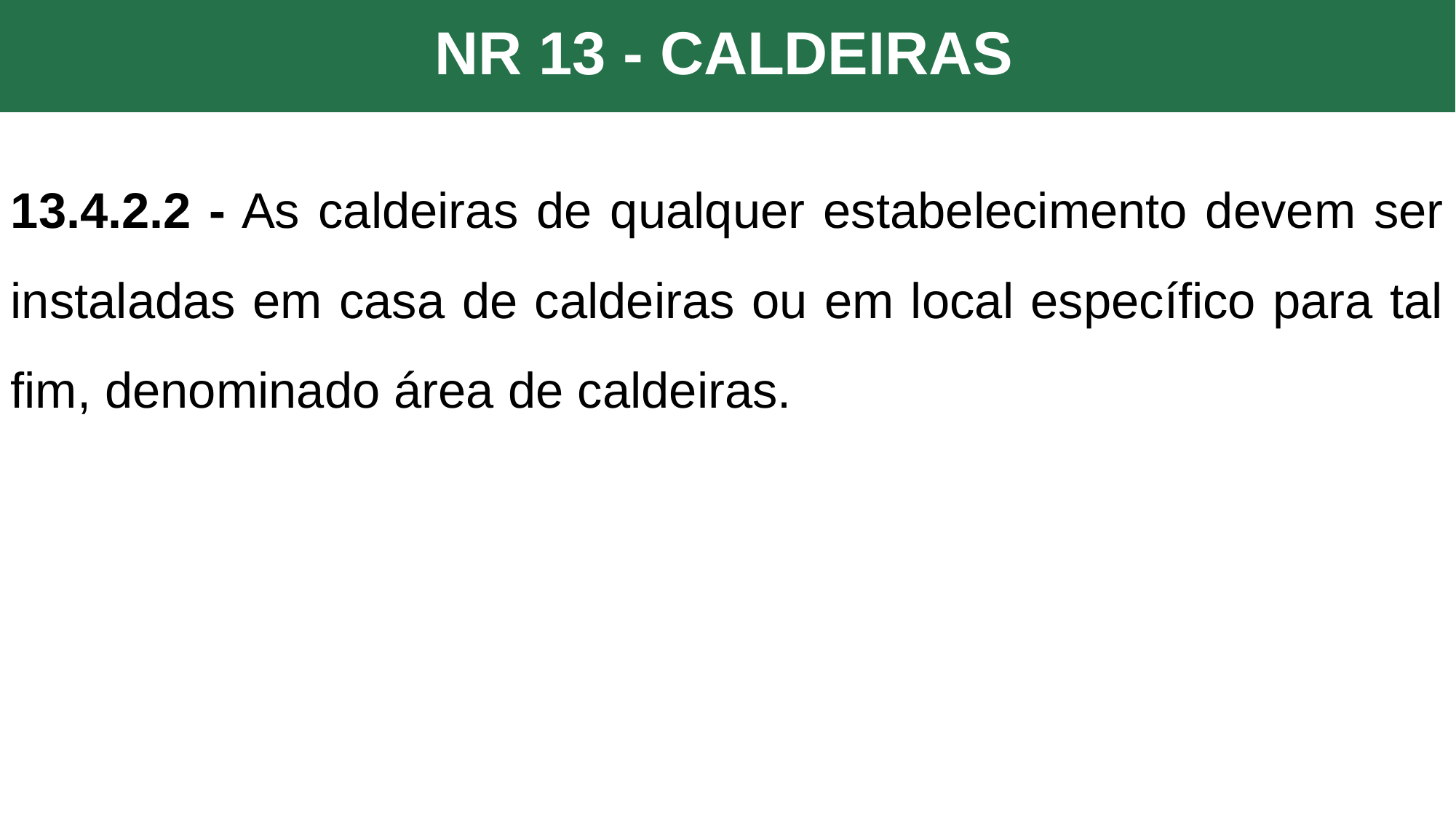

NR 13 - CALDEIRAS
13.4.2.2 - As caldeiras de qualquer estabelecimento devem ser instaladas em casa de caldeiras ou em local específico para tal fim, denominado área de caldeiras.